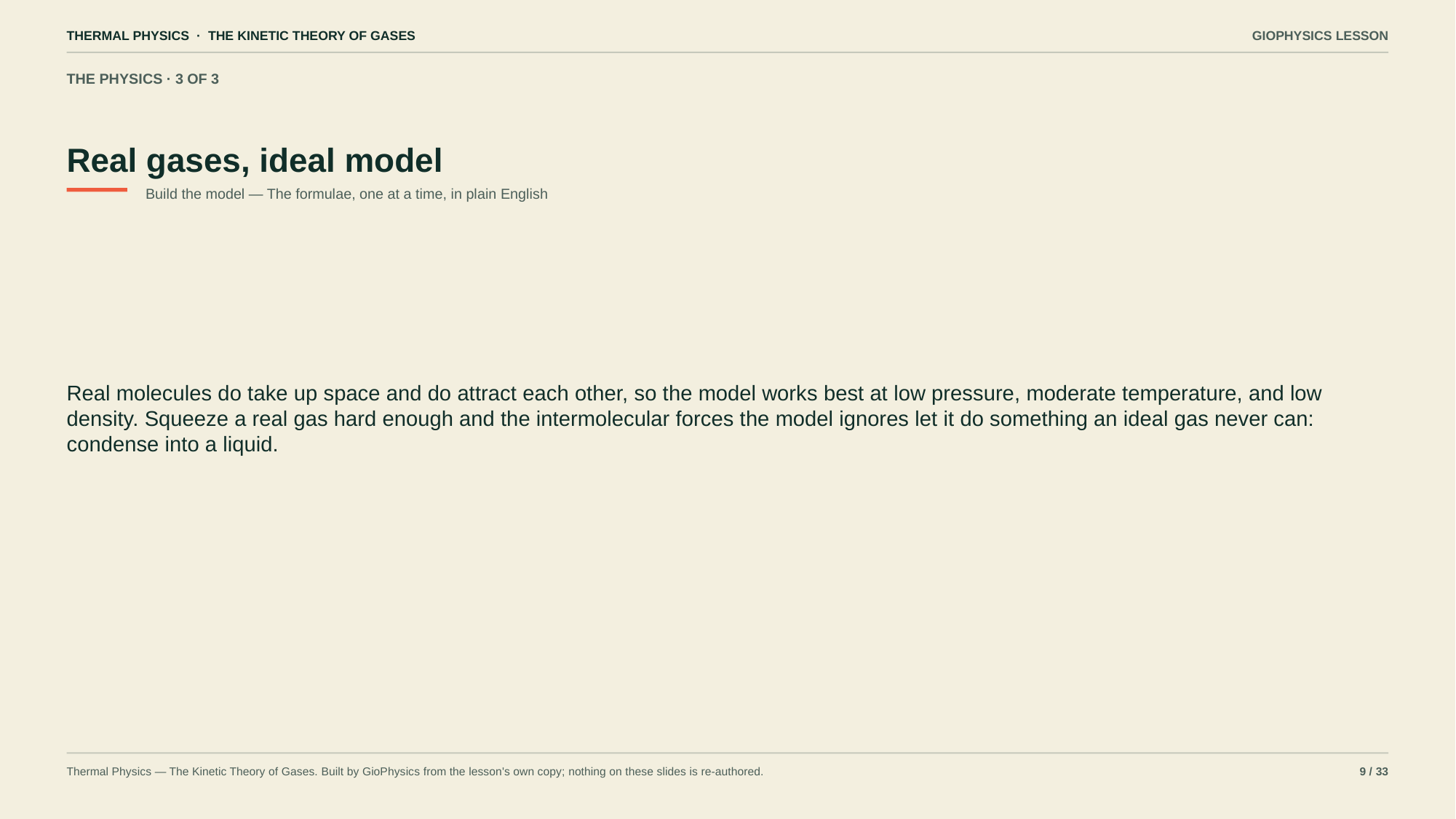

THERMAL PHYSICS  ·  THE KINETIC THEORY OF GASES
GIOPHYSICS LESSON

THE PHYSICS · 3 OF 3
Real gases, ideal model
Build the model — The formulae, one at a time, in plain English

Real molecules do take up space and do attract each other, so the model works best at low pressure, moderate temperature, and low density. Squeeze a real gas hard enough and the intermolecular forces the model ignores let it do something an ideal gas never can: condense into a liquid.

Thermal Physics — The Kinetic Theory of Gases. Built by GioPhysics from the lesson's own copy; nothing on these slides is re-authored.
9 / 33